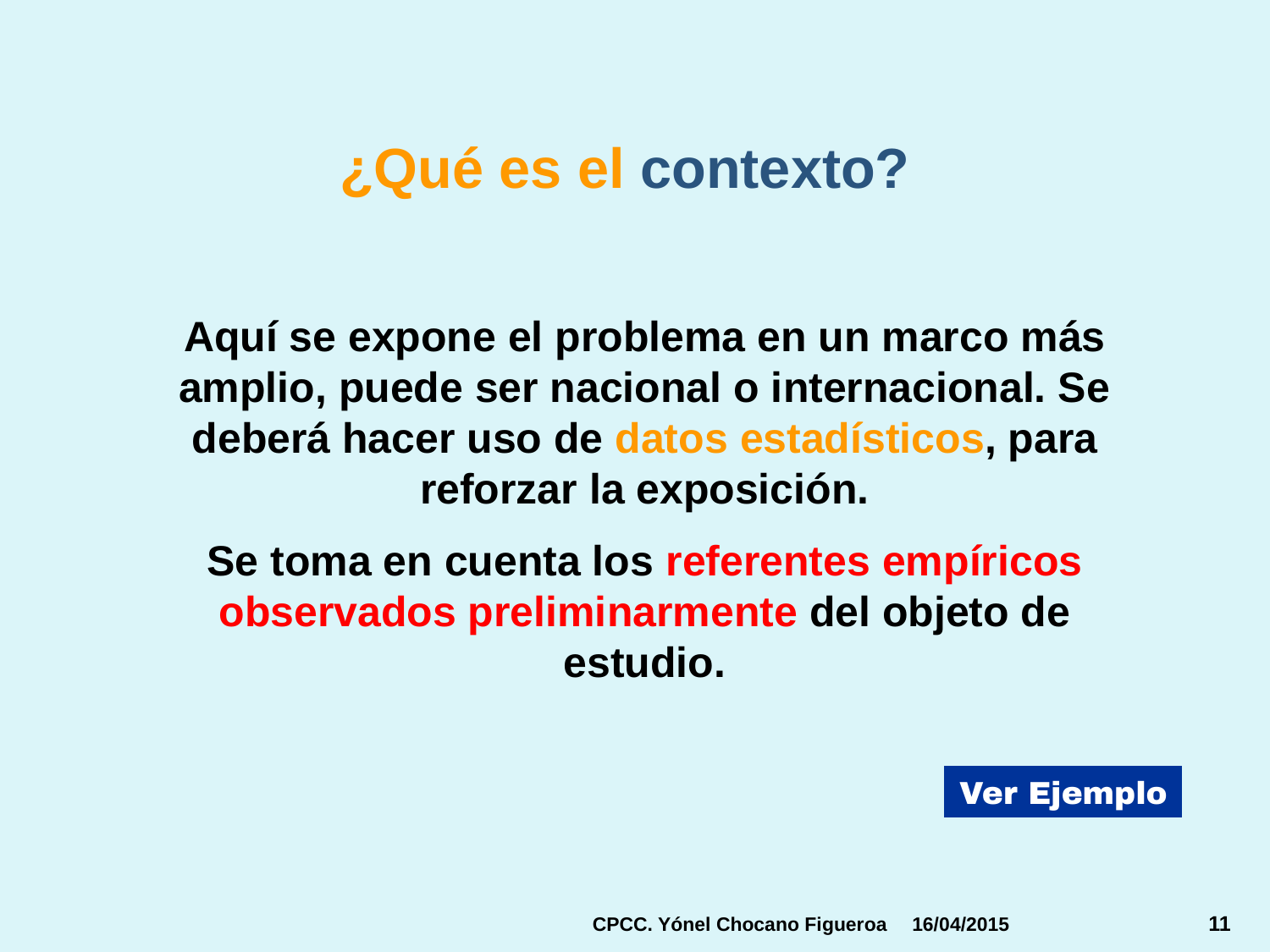

¿Qué es el contexto?
Aquí se expone el problema en un marco más amplio, puede ser nacional o internacional. Se deberá hacer uso de datos estadísticos, para reforzar la exposición.
Se toma en cuenta los referentes empíricos observados preliminarmente del objeto de estudio.
Ver Ejemplo
CPCC. Yónel Chocano Figueroa
16/04/2015
11